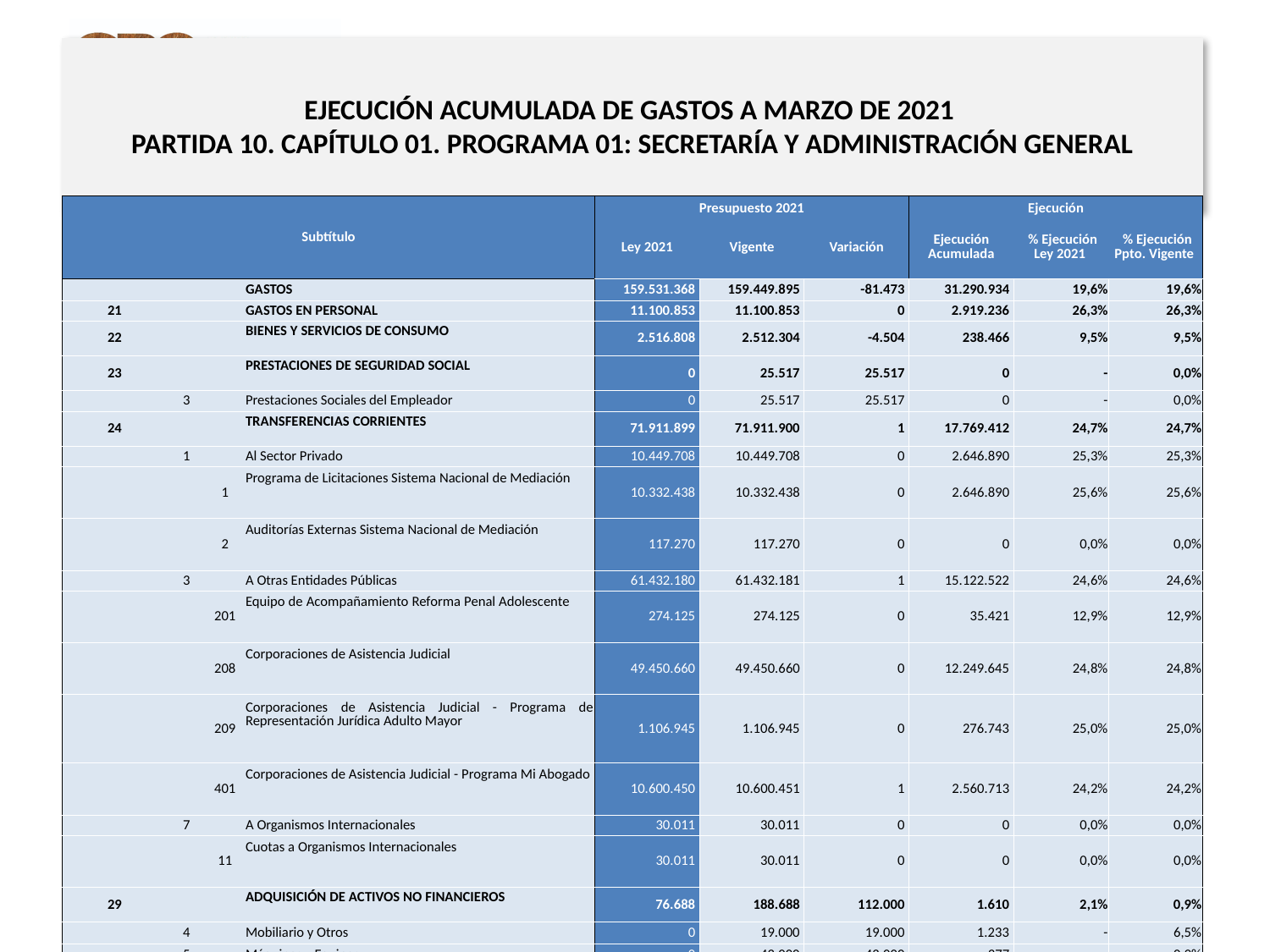

# EJECUCIÓN ACUMULADA DE GASTOS A MARZO DE 2021 PARTIDA 10. CAPÍTULO 01. PROGRAMA 01: SECRETARÍA Y ADMINISTRACIÓN GENERAL
en miles de pesos de 2021
| Subtítulo |  |  |  | Presupuesto 2021 |  |  | Ejecución |  |  |
| --- | --- | --- | --- | --- | --- | --- | --- | --- | --- |
|  |  |  |  | Ley 2021 | Vigente | Variación | Ejecución Acumulada | % Ejecución Ley 2021 | % Ejecución Ppto. Vigente |
|  |  |  | GASTOS | 159.531.368 | 159.449.895 | -81.473 | 31.290.934 | 19,6% | 19,6% |
| 21 |  |  | GASTOS EN PERSONAL | 11.100.853 | 11.100.853 | 0 | 2.919.236 | 26,3% | 26,3% |
| 22 |  |  | BIENES Y SERVICIOS DE CONSUMO | 2.516.808 | 2.512.304 | -4.504 | 238.466 | 9,5% | 9,5% |
| 23 |  |  | PRESTACIONES DE SEGURIDAD SOCIAL | 0 | 25.517 | 25.517 | 0 | - | 0,0% |
|  | 3 |  | Prestaciones Sociales del Empleador | 0 | 25.517 | 25.517 | 0 | - | 0,0% |
| 24 |  |  | TRANSFERENCIAS CORRIENTES | 71.911.899 | 71.911.900 | 1 | 17.769.412 | 24,7% | 24,7% |
|  | 1 |  | Al Sector Privado | 10.449.708 | 10.449.708 | 0 | 2.646.890 | 25,3% | 25,3% |
|  |  | 1 | Programa de Licitaciones Sistema Nacional de Mediación | 10.332.438 | 10.332.438 | 0 | 2.646.890 | 25,6% | 25,6% |
|  |  | 2 | Auditorías Externas Sistema Nacional de Mediación | 117.270 | 117.270 | 0 | 0 | 0,0% | 0,0% |
|  | 3 |  | A Otras Entidades Públicas | 61.432.180 | 61.432.181 | 1 | 15.122.522 | 24,6% | 24,6% |
|  |  | 201 | Equipo de Acompañamiento Reforma Penal Adolescente | 274.125 | 274.125 | 0 | 35.421 | 12,9% | 12,9% |
|  |  | 208 | Corporaciones de Asistencia Judicial | 49.450.660 | 49.450.660 | 0 | 12.249.645 | 24,8% | 24,8% |
|  |  | 209 | Corporaciones de Asistencia Judicial - Programa de Representación Jurídica Adulto Mayor | 1.106.945 | 1.106.945 | 0 | 276.743 | 25,0% | 25,0% |
|  |  | 401 | Corporaciones de Asistencia Judicial - Programa Mi Abogado | 10.600.450 | 10.600.451 | 1 | 2.560.713 | 24,2% | 24,2% |
|  | 7 |  | A Organismos Internacionales | 30.011 | 30.011 | 0 | 0 | 0,0% | 0,0% |
|  |  | 11 | Cuotas a Organismos Internacionales | 30.011 | 30.011 | 0 | 0 | 0,0% | 0,0% |
| 29 |  |  | ADQUISICIÓN DE ACTIVOS NO FINANCIEROS | 76.688 | 188.688 | 112.000 | 1.610 | 2,1% | 0,9% |
|  | 4 |  | Mobiliario y Otros | 0 | 19.000 | 19.000 | 1.233 | - | 6,5% |
|  | 5 |  | Máquinas y Equipos | 0 | 42.000 | 42.000 | 377 | - | 0,9% |
|  | 6 |  | Equipos Informáticos | 0 | 19.000 | 19.000 | 0 | - | 0,0% |
|  | 7 |  | Programas Informáticos | 76.688 | 108.688 | 32.000 | 0 | 0,0% | 0,0% |
| 31 |  |  | INICIATIVAS DE INVERSIÓN | 73.925.110 | 73.710.623 | -214.487 | 10.271.200 | 13,9% | 13,9% |
|  | 2 |  | Proyectos | 73.925.110 | 73.710.623 | -214.487 | 10.271.200 | 13,9% | 13,9% |
| 34 |  |  | SERVICIO DE LA DEUDA | 10 | 10 | 0 | 91.010 | 910100,0% | 910100,0% |
|  | 7 |  | Deuda Flotante | 10 | 10 | 0 | 91.010 | 910100,0% | 910100,0% |
7
Fuente: Elaboración propia en base  a Informes de ejecución presupuestaria mensual de DIPRES